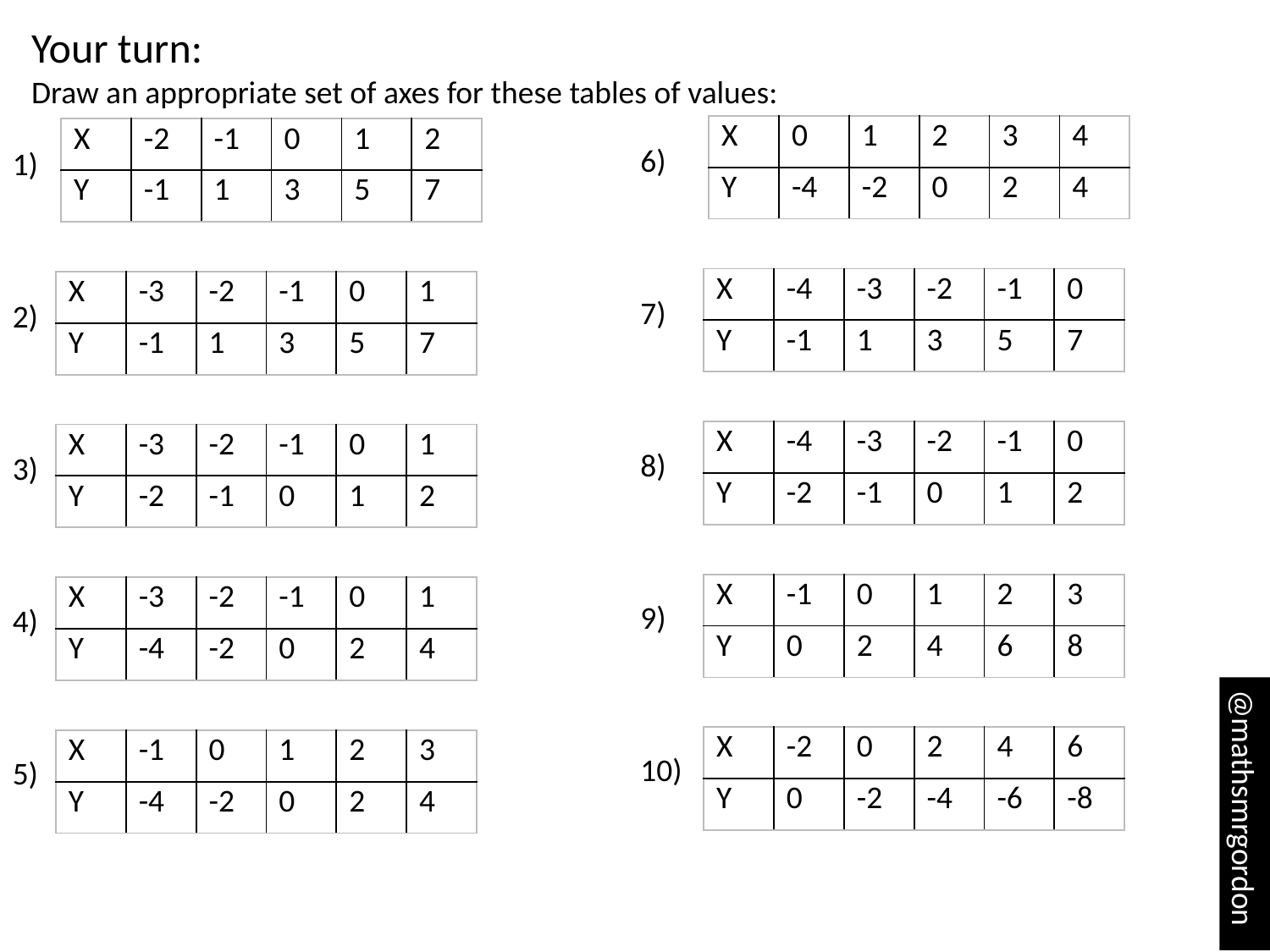

Your turn:
Draw an appropriate set of axes for these tables of values:
| X | 0 | 1 | 2 | 3 | 4 |
| --- | --- | --- | --- | --- | --- |
| Y | -4 | -2 | 0 | 2 | 4 |
| X | -2 | -1 | 0 | 1 | 2 |
| --- | --- | --- | --- | --- | --- |
| Y | -1 | 1 | 3 | 5 | 7 |
6)

7)

8)

9)

10)

1)

2)

3)

4)

5)

| X | -4 | -3 | -2 | -1 | 0 |
| --- | --- | --- | --- | --- | --- |
| Y | -1 | 1 | 3 | 5 | 7 |
| X | -3 | -2 | -1 | 0 | 1 |
| --- | --- | --- | --- | --- | --- |
| Y | -1 | 1 | 3 | 5 | 7 |
| X | -4 | -3 | -2 | -1 | 0 |
| --- | --- | --- | --- | --- | --- |
| Y | -2 | -1 | 0 | 1 | 2 |
| X | -3 | -2 | -1 | 0 | 1 |
| --- | --- | --- | --- | --- | --- |
| Y | -2 | -1 | 0 | 1 | 2 |
| X | -1 | 0 | 1 | 2 | 3 |
| --- | --- | --- | --- | --- | --- |
| Y | 0 | 2 | 4 | 6 | 8 |
| X | -3 | -2 | -1 | 0 | 1 |
| --- | --- | --- | --- | --- | --- |
| Y | -4 | -2 | 0 | 2 | 4 |
| X | -2 | 0 | 2 | 4 | 6 |
| --- | --- | --- | --- | --- | --- |
| Y | 0 | -2 | -4 | -6 | -8 |
| X | -1 | 0 | 1 | 2 | 3 |
| --- | --- | --- | --- | --- | --- |
| Y | -4 | -2 | 0 | 2 | 4 |
@mathsmrgordon